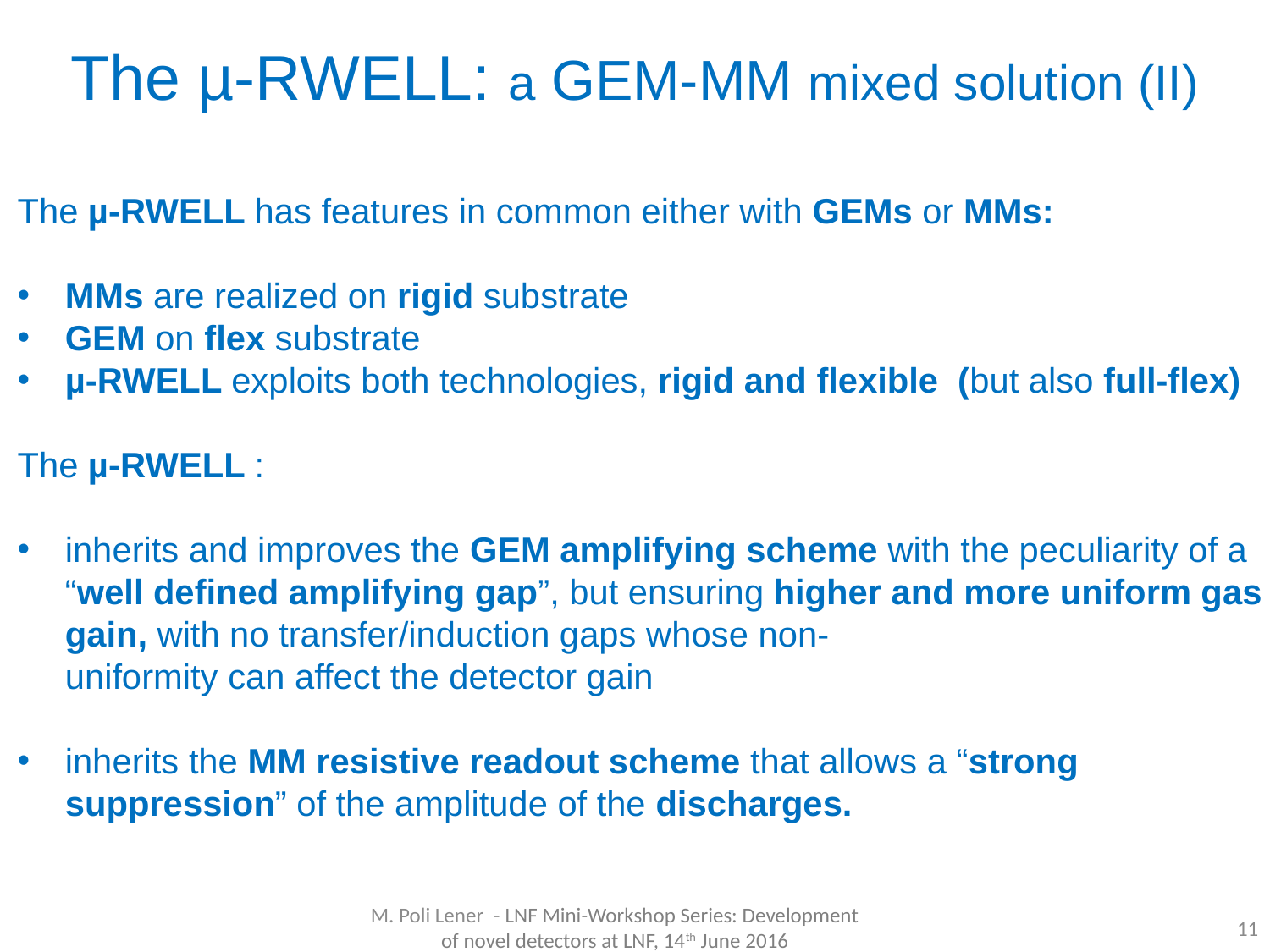

The µ-RWELL: a GEM-MM mixed solution (II)
The µ-RWELL has features in common either with GEMs or MMs:

MMs are realized on rigid substrate
GEM on flex substrate
µ-­RWELL exploits both technologies, rigid and flexible  (but also full-flex)

The µ-RWELL :

inherits and improves the GEM amplifying scheme with the peculiarity of a “well defined amplifying gap”, but ensuring higher and more uniform gas gain, with no transfer/induction gaps whose non- uniformity can affect the detector gain ­

inherits the MM resistive readout scheme that allows a “strong suppression” of the amplitude of the discharges.
M. Poli Lener  - LNF Mini-Workshop Series: Development of novel detectors at LNF, 14th June 2016
11